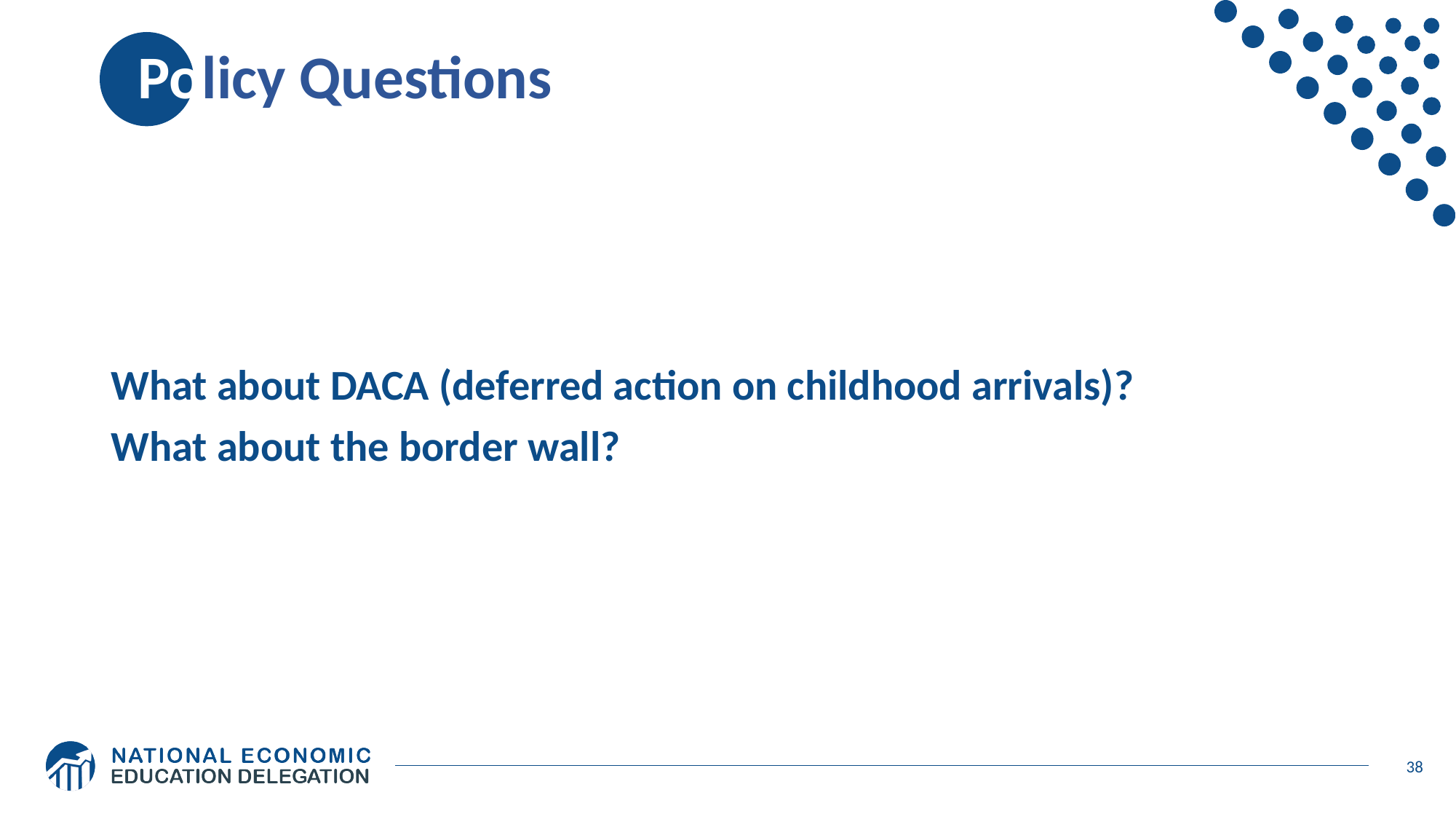

# Policy Questions
What about DACA (deferred action on childhood arrivals)?
What about the border wall?

38